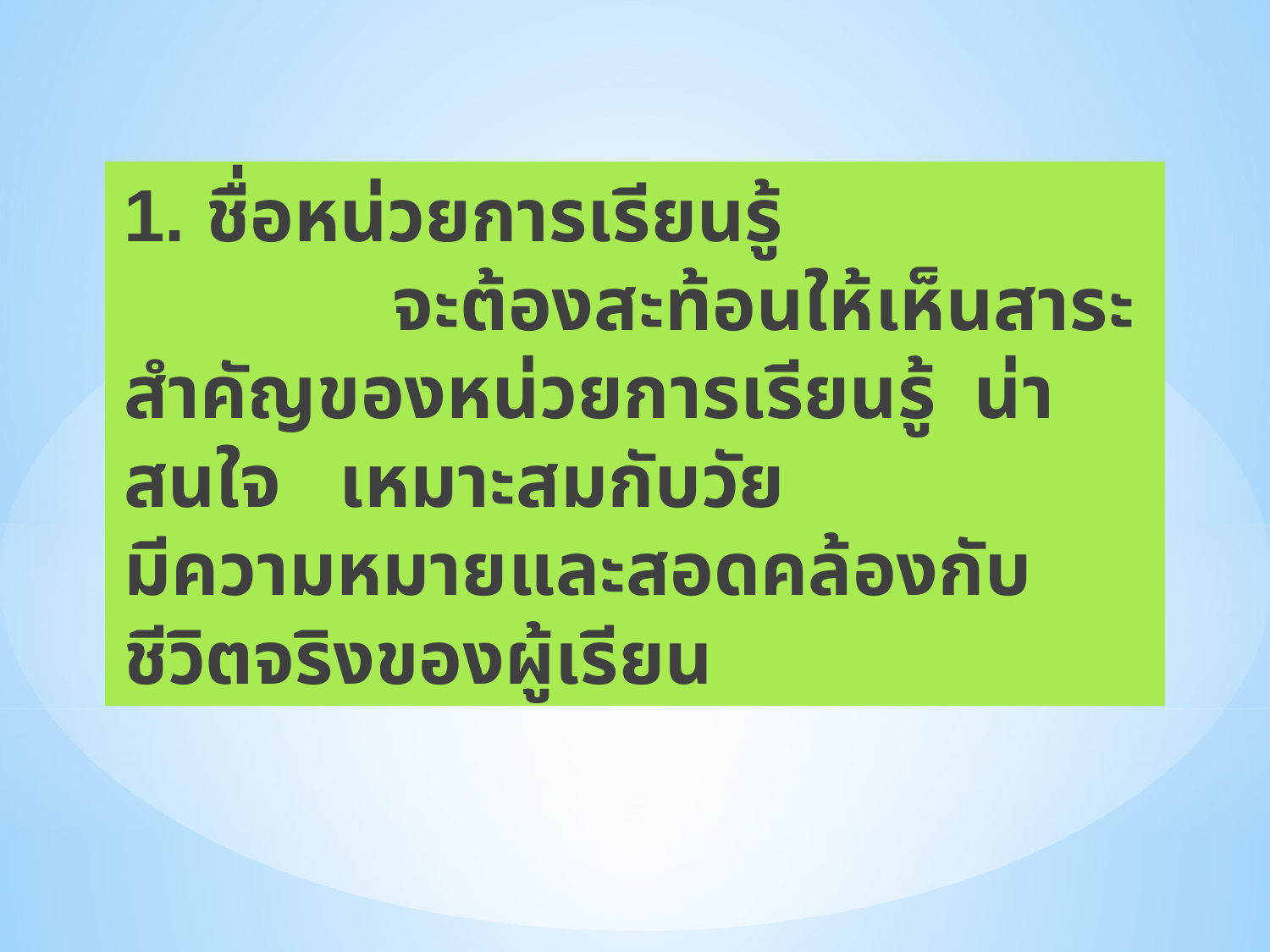

1. ชื่อหน่วยการเรียนรู้
              จะต้องสะท้อนให้เห็นสาระสำคัญของหน่วยการเรียนรู้  น่าสนใจ   เหมาะสมกับวัย
มีความหมายและสอดคล้องกับชีวิตจริงของผู้เรียน